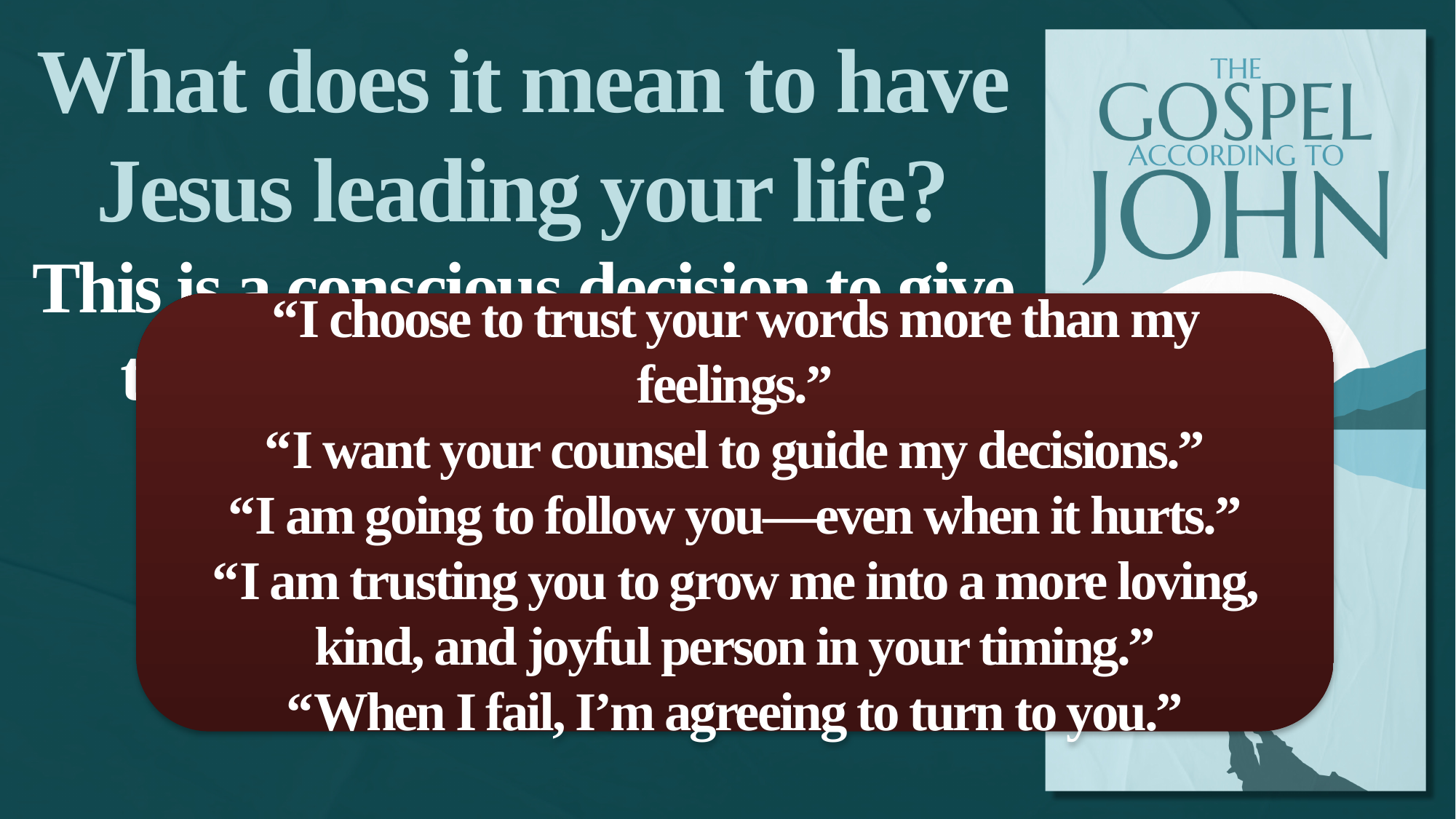

What does it mean to have Jesus leading your life?
This is a conscious decision to give the leadership of your life to Christ.
“I choose to trust your words more than my feelings.”
“I want your counsel to guide my decisions.”
“I am going to follow you—even when it hurts.”
“I am trusting you to grow me into a more loving, kind, and joyful person in your timing.”
“When I fail, I’m agreeing to turn to you.”